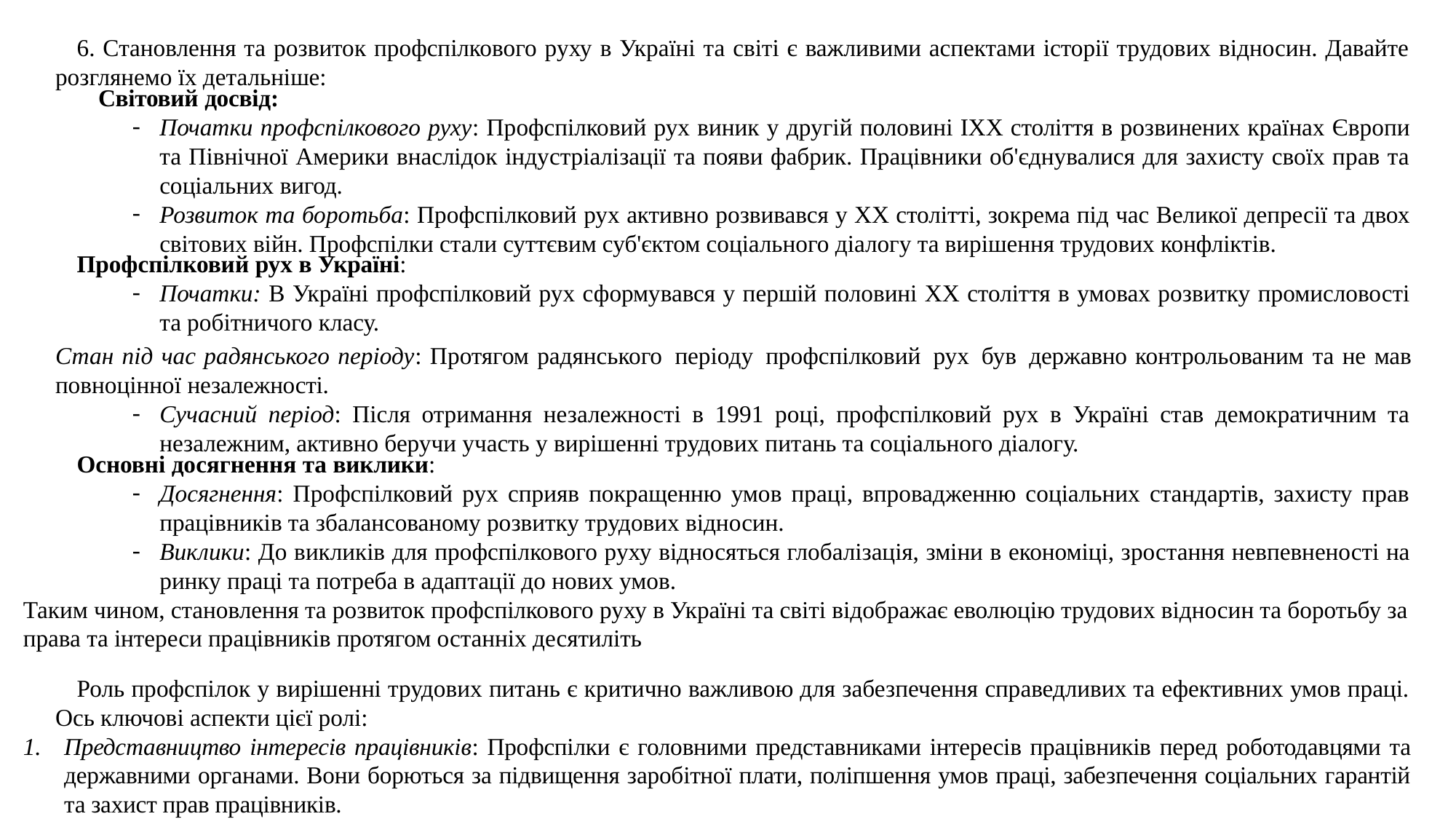

6. Становлення та розвиток профспілкового руху в Україні та світі є важливими аспектами історії трудових відносин. Давайте розглянемо їх детальніше:
Світовий досвід:
Початки профспілкового руху: Профспілковий рух виник у другій половині ІХХ століття в розвинених країнах Європи та Північної Америки внаслідок індустріалізації та появи фабрик. Працівники об'єднувалися для захисту своїх прав та соціальних вигод.
Розвиток та боротьба: Профспілковий рух активно розвивався у ХХ столітті, зокрема під час Великої депресії та двох світових війн. Профспілки стали суттєвим суб'єктом соціального діалогу та вирішення трудових конфліктів.
Профспілковий рух в Україні:
Початки: В Україні профспілковий рух сформувався у першій половині ХХ століття в умовах розвитку промисловості та робітничого класу.
Стан під час радянського періоду: Протягом радянського періоду профспілковий рух був державно контрольованим та не мав повноцінної незалежності.
Сучасний період: Після отримання незалежності в 1991 році, профспілковий рух в Україні став демократичним та незалежним, активно беручи участь у вирішенні трудових питань та соціального діалогу.
Основні досягнення та виклики:
Досягнення: Профспілковий рух сприяв покращенню умов праці, впровадженню соціальних стандартів, захисту прав працівників та збалансованому розвитку трудових відносин.
Виклики: До викликів для профспілкового руху відносяться глобалізація, зміни в економіці, зростання невпевненості на ринку праці та потреба в адаптації до нових умов.
Таким чином, становлення та розвиток профспілкового руху в Україні та світі відображає еволюцію трудових відносин та боротьбу за права та інтереси працівників протягом останніх десятиліть
Роль профспілок у вирішенні трудових питань є критично важливою для забезпечення справедливих та ефективних умов праці. Ось ключові аспекти цієї ролі:
Представництво інтересів працівників: Профспілки є головними представниками інтересів працівників перед роботодавцями та державними органами. Вони борються за підвищення заробітної плати, поліпшення умов праці, забезпечення соціальних гарантій та захист прав працівників.